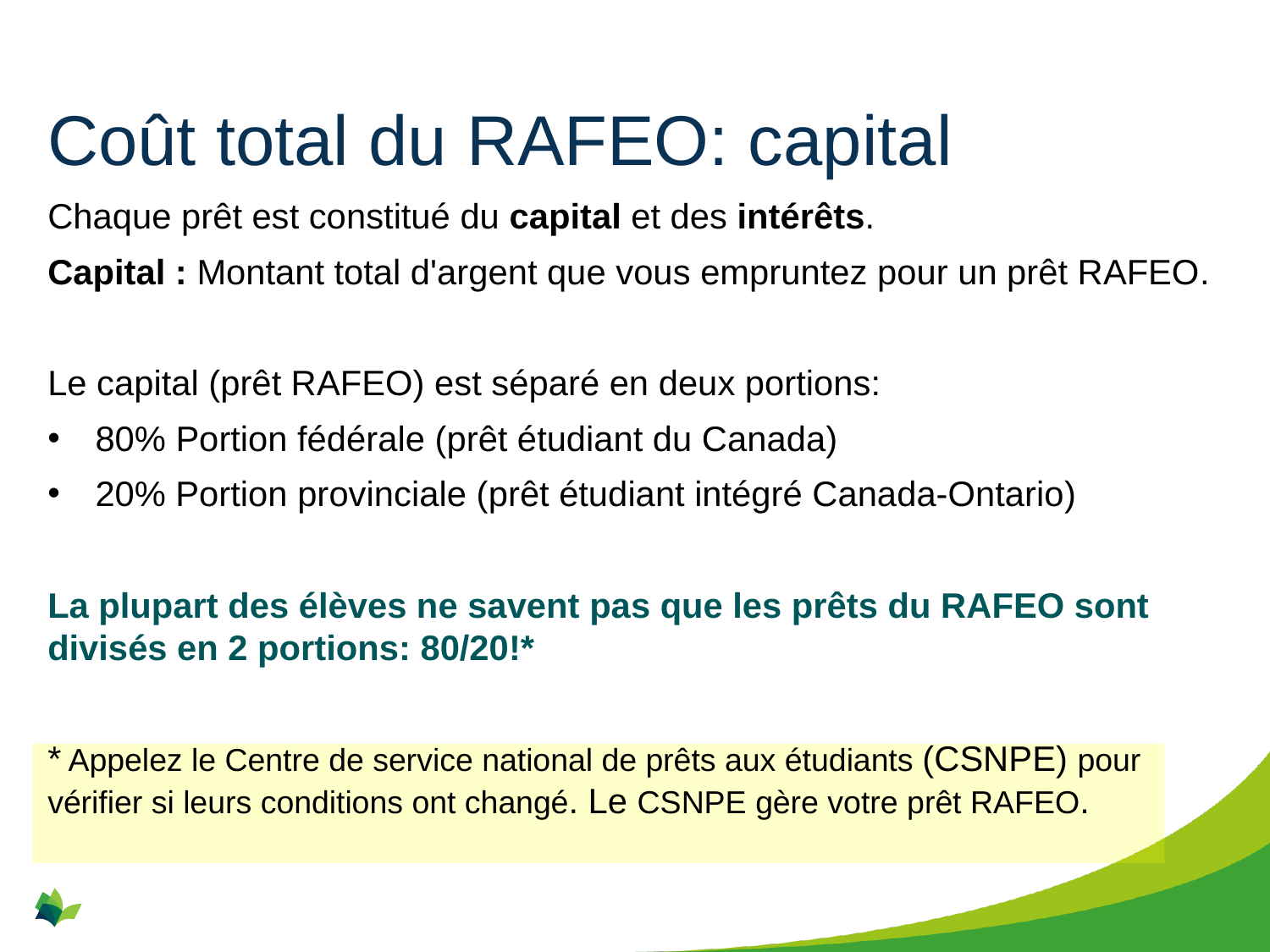

# Coût total du RAFEO: capital
Chaque prêt est constitué du capital et des intérêts.
Capital : Montant total d'argent que vous empruntez pour un prêt RAFEO.

Le capital (prêt RAFEO) est séparé en deux portions:
80% Portion fédérale (prêt étudiant du Canada)
20% Portion provinciale (prêt étudiant intégré Canada-Ontario)

La plupart des élèves ne savent pas que les prêts du RAFEO sont divisés en 2 portions: 80/20!*

* Appelez le Centre de service national de prêts aux étudiants (CSNPE) pour vérifier si leurs conditions ont changé. Le CSNPE gère votre prêt RAFEO.